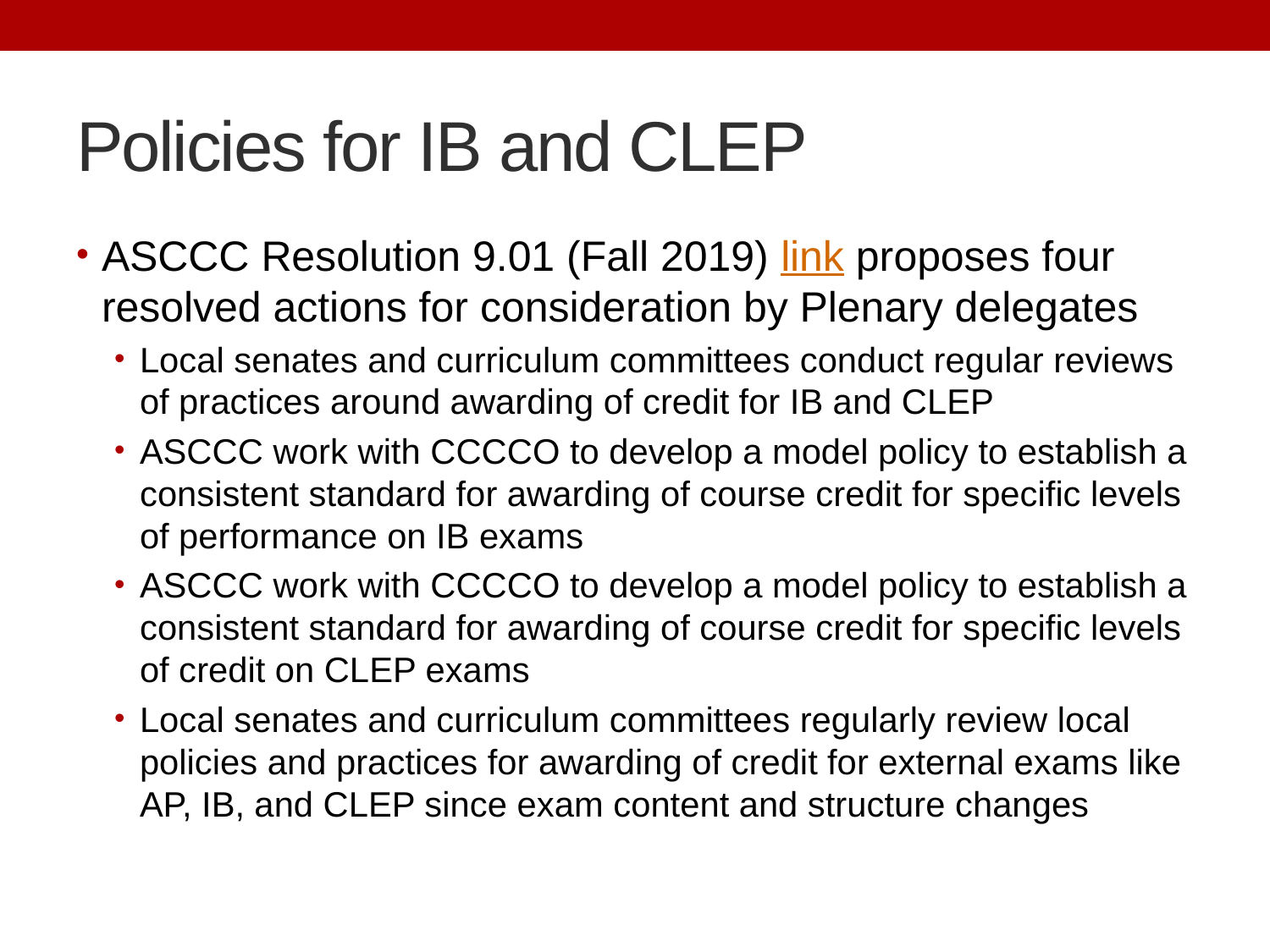

# Policies for IB and CLEP
ASCCC Resolution 9.01 (Fall 2019) link proposes four resolved actions for consideration by Plenary delegates
Local senates and curriculum committees conduct regular reviews of practices around awarding of credit for IB and CLEP
ASCCC work with CCCCO to develop a model policy to establish a consistent standard for awarding of course credit for specific levels of performance on IB exams
ASCCC work with CCCCO to develop a model policy to establish a consistent standard for awarding of course credit for specific levels of credit on CLEP exams
Local senates and curriculum committees regularly review local policies and practices for awarding of credit for external exams like AP, IB, and CLEP since exam content and structure changes